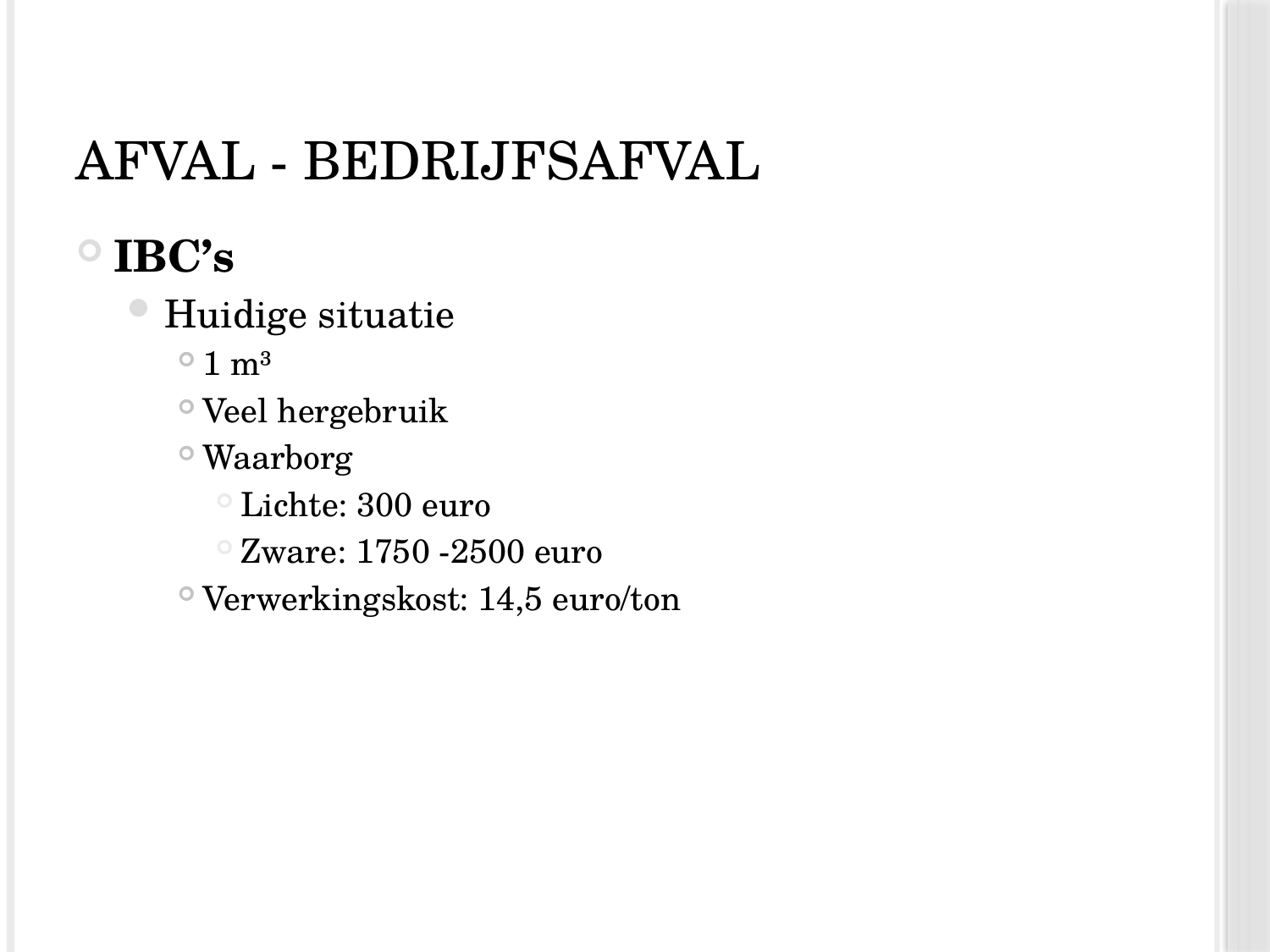

# Afval - bedrijfsafval
IBC’s
Huidige situatie
1 m³
Veel hergebruik
Waarborg
Lichte: 300 euro
Zware: 1750 -2500 euro
Verwerkingskost: 14,5 euro/ton